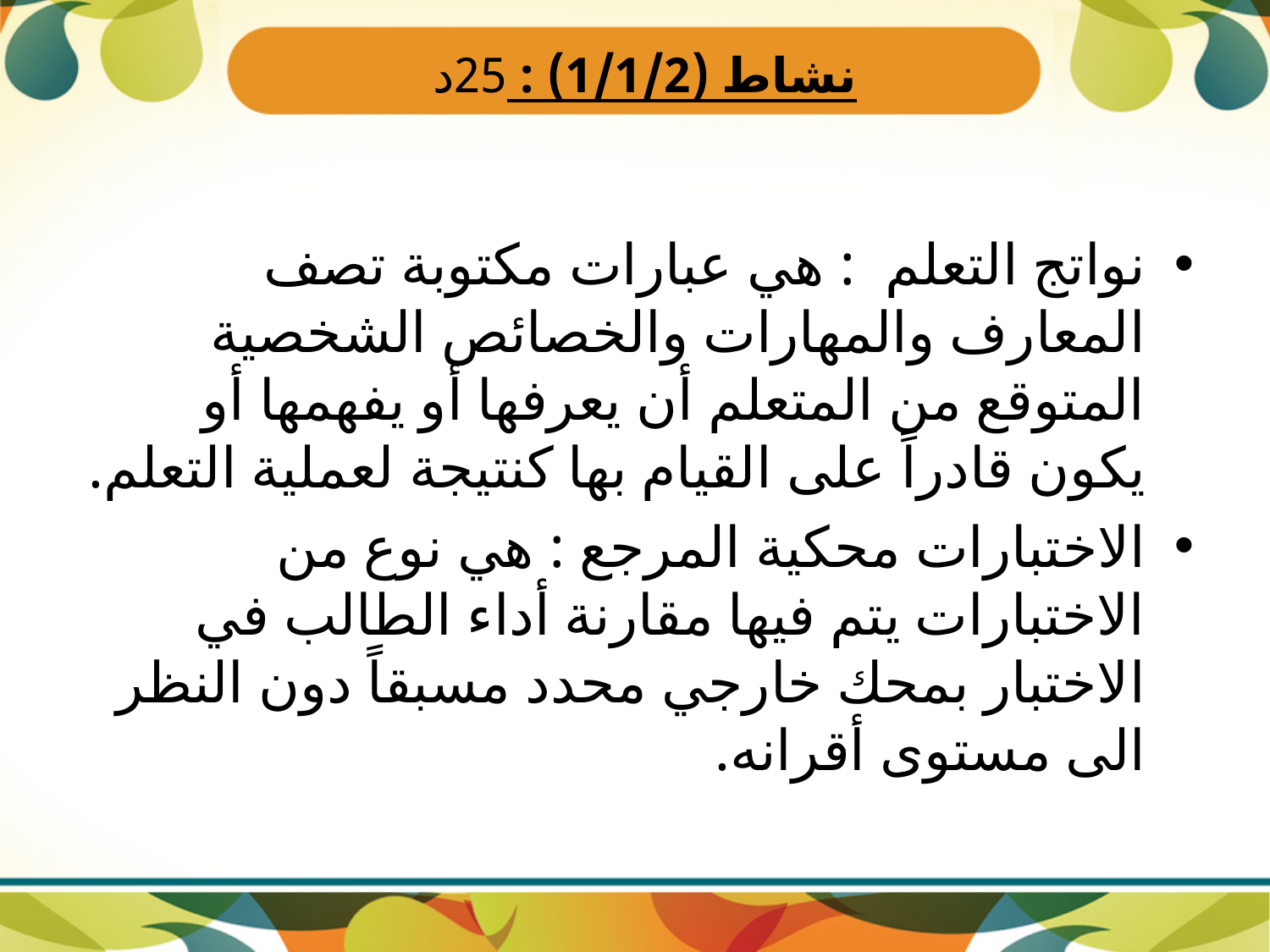

# نشاط (1/1/2) : 25د
نواتج التعلم  : هي عبارات مكتوبة تصف المعارف والمهارات والخصائص الشخصية المتوقع من المتعلم أن يعرفها أو يفهمها أو يكون قادراً على القيام بها كنتيجة لعملية التعلم.
الاختبارات محكية المرجع : هي نوع من الاختبارات يتم فيها مقارنة أداء الطالب في الاختبار بمحك خارجي محدد مسبقاً دون النظر الى مستوى أقرانه.